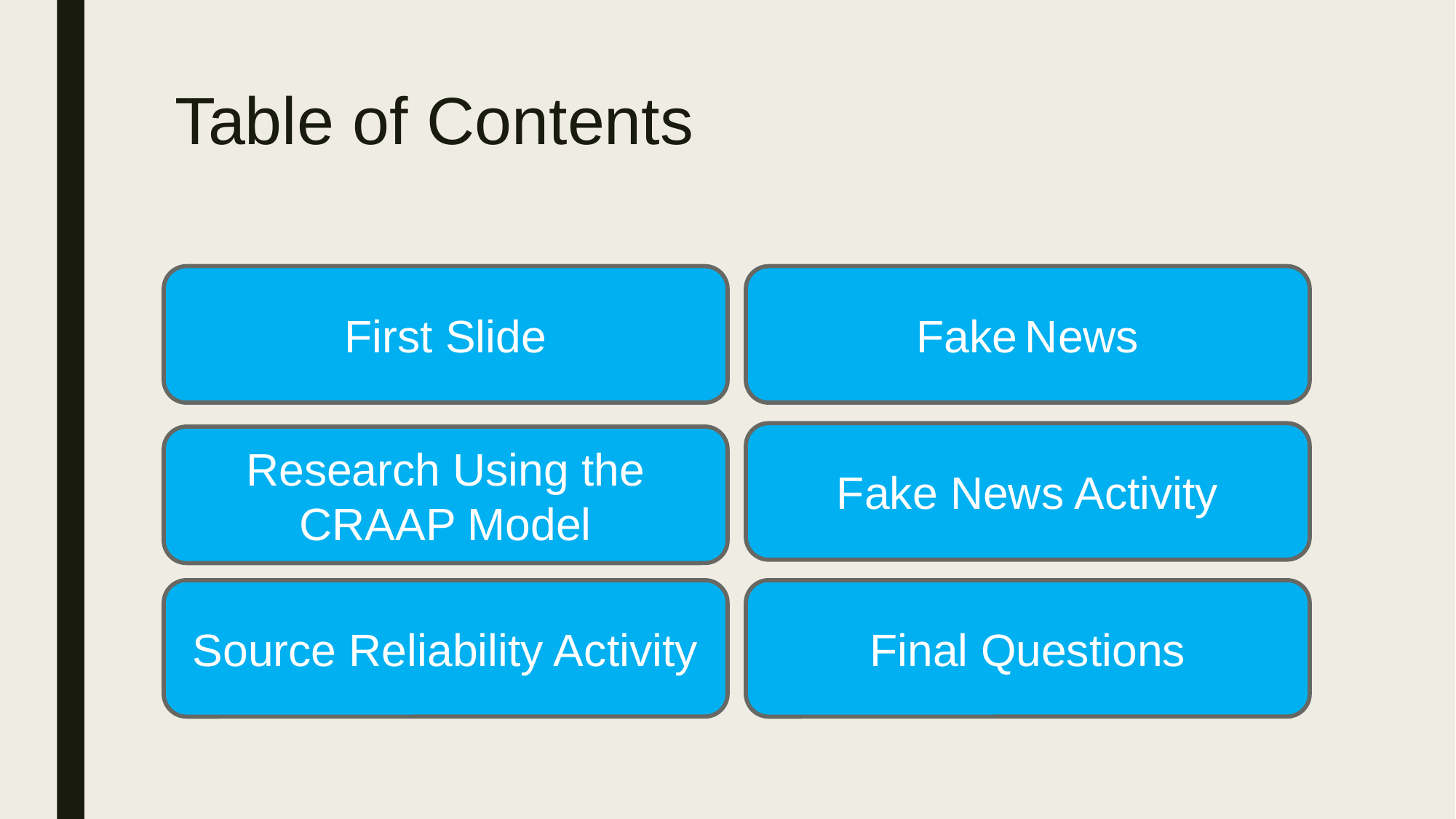

# Table of Contents
First Slide
Fake News
Fake News Activity
Research Using the CRAAP Model
Source Reliability Activity
Final Questions